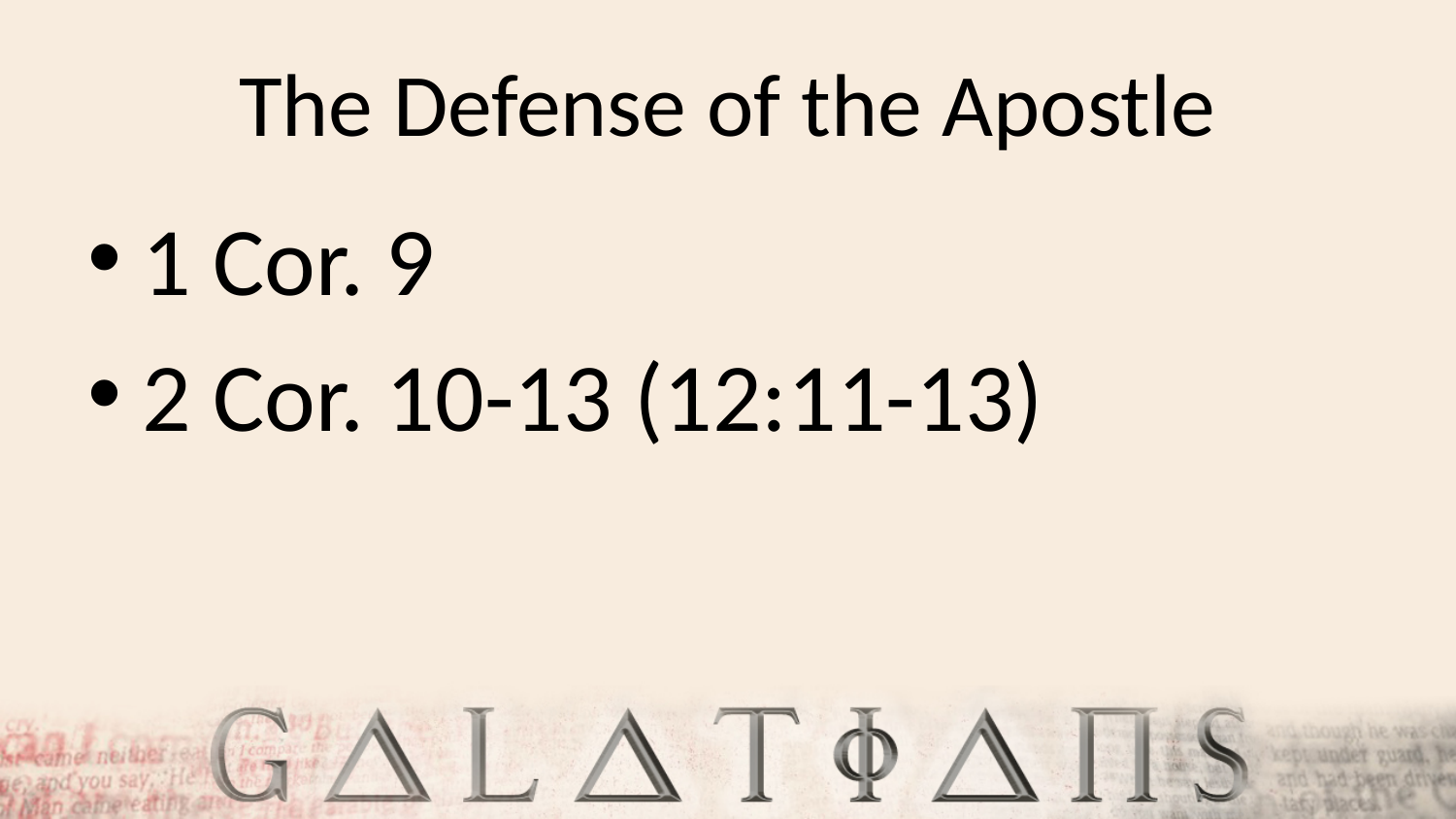

# The Defense of the Apostle
1 Cor. 9
2 Cor. 10-13 (12:11-13)